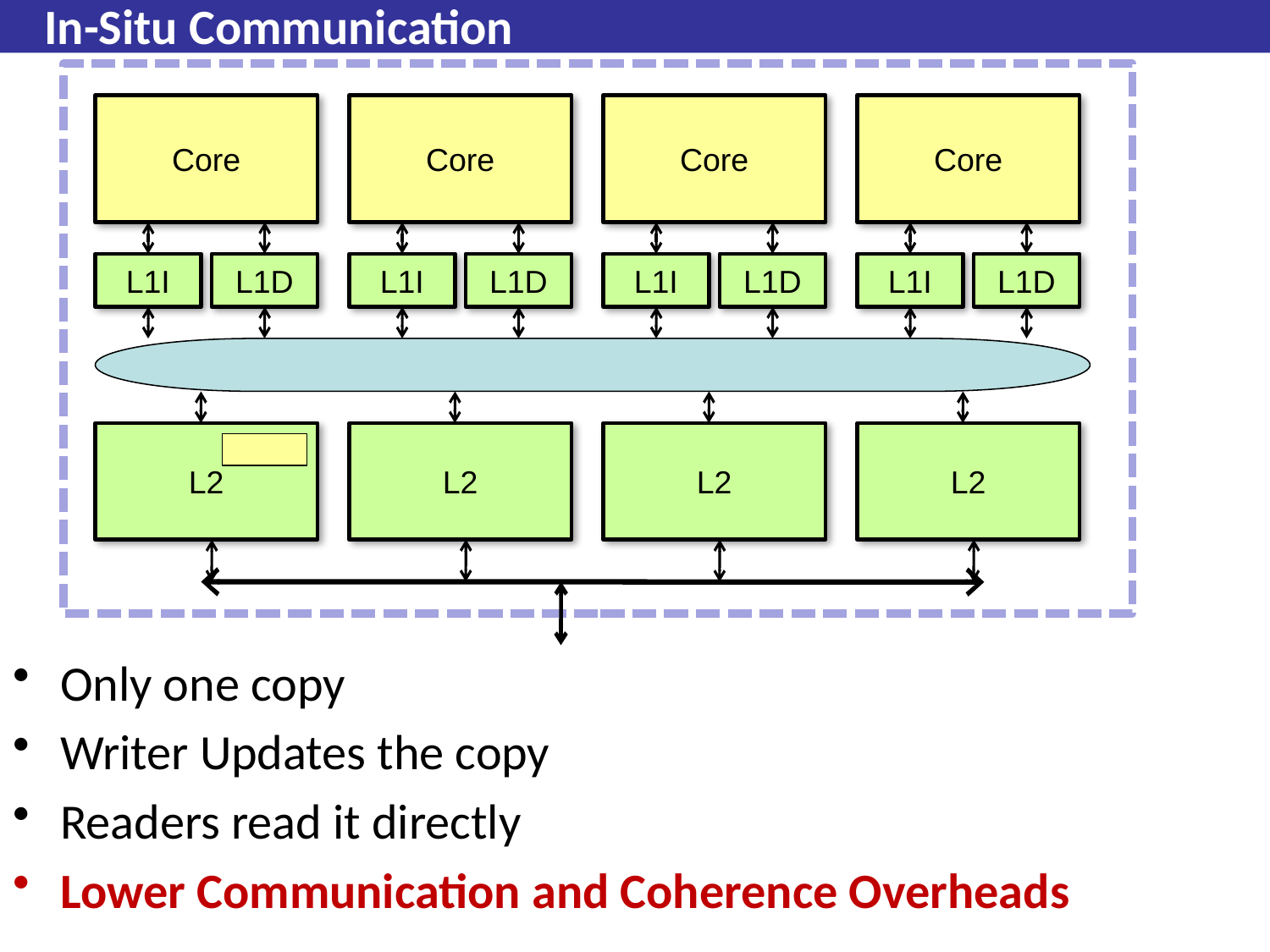

# In-Situ Communication

Core
Core
Core
Core
L1I
L1D
L1I
L1D
L1I
L1D
L1I
L1D

L2
L2
L2
L2

Only one copy
Writer Updates the copy
Readers read it directly
Lower Communication and Coherence Overheads